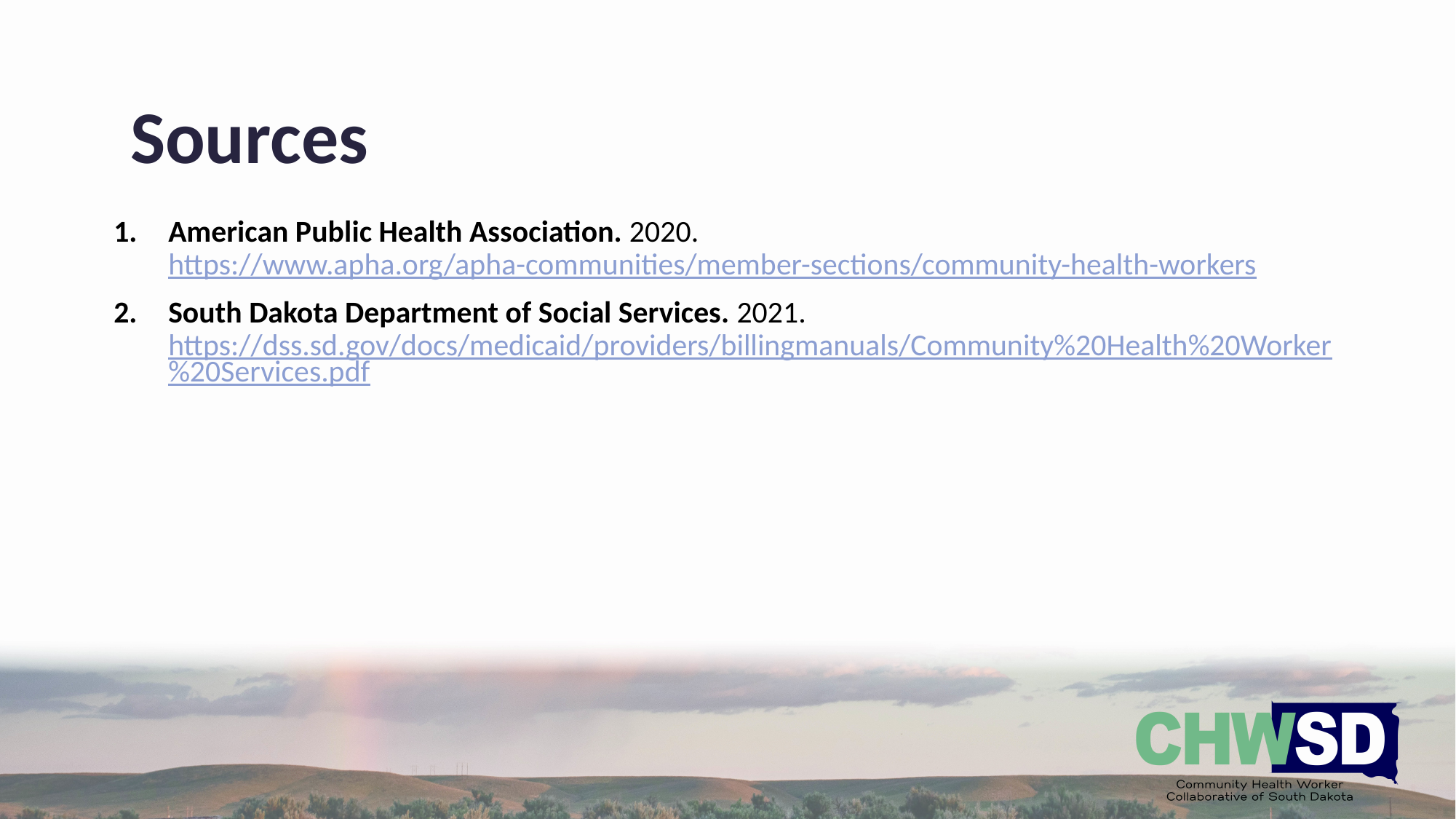

Sources
American Public Health Association. 2020. https://www.apha.org/apha-communities/member-sections/community-health-workers
South Dakota Department of Social Services. 2021. https://dss.sd.gov/docs/medicaid/providers/billingmanuals/Community%20Health%20Worker%20Services.pdf